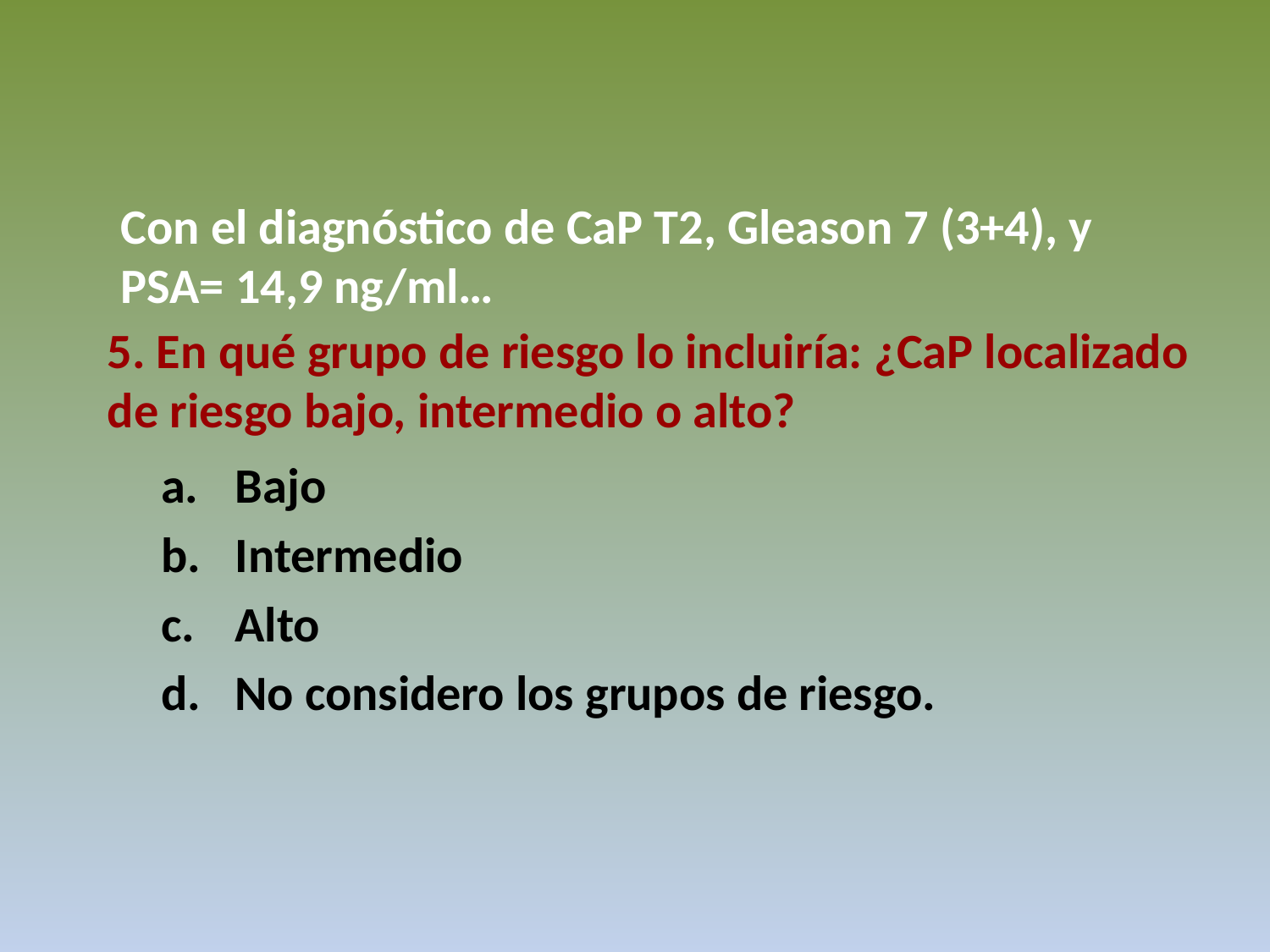

#
Con el diagnóstico de CaP T2, Gleason 7 (3+4), y PSA= 14,9 ng/ml…

5. En qué grupo de riesgo lo incluiría: ¿CaP localizado de riesgo bajo, intermedio o alto?
Bajo
Intermedio
Alto
No considero los grupos de riesgo.